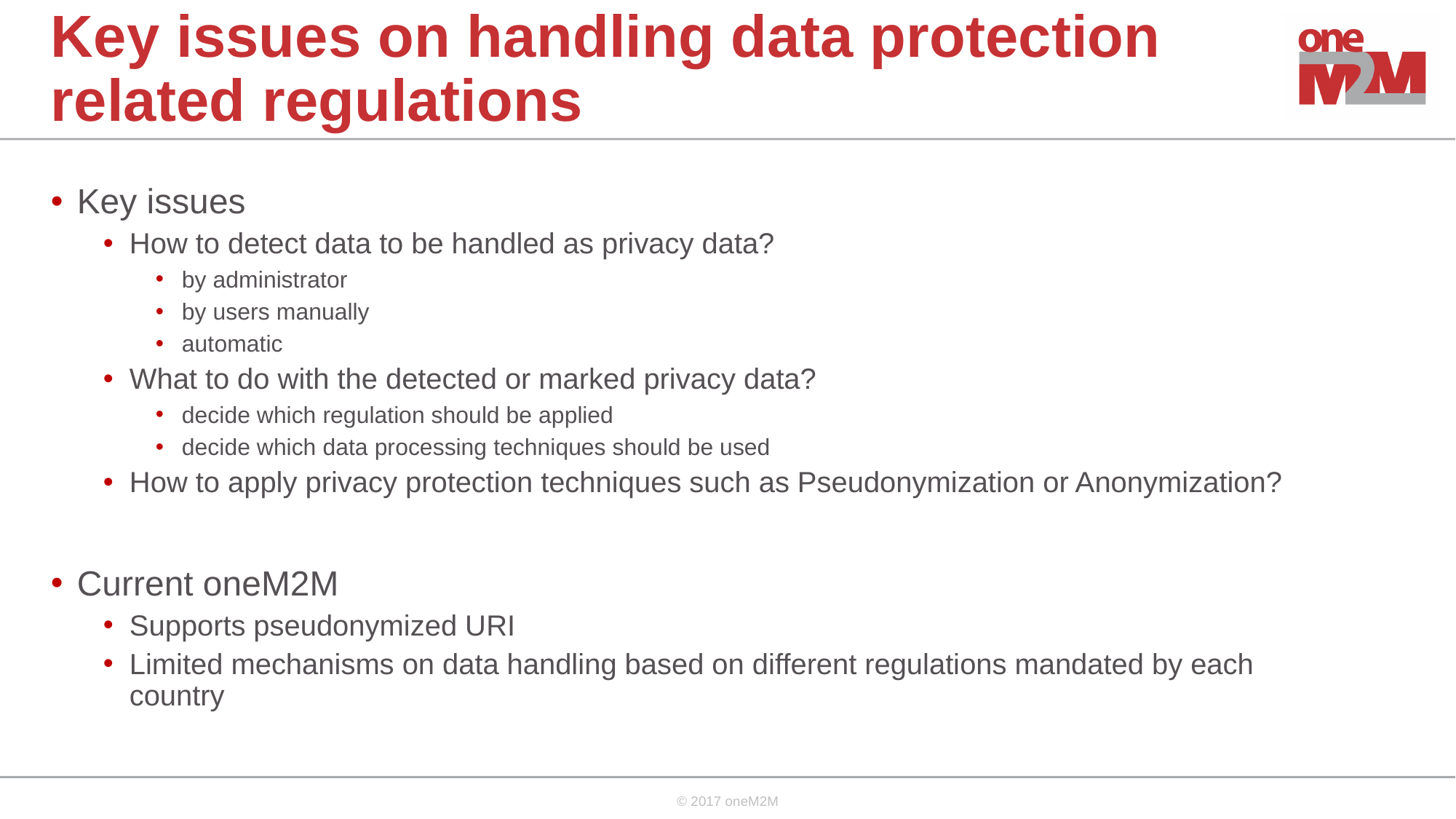

# Key issues on handling data protection related regulations
Key issues
How to detect data to be handled as privacy data?
by administrator
by users manually
automatic
What to do with the detected or marked privacy data?
decide which regulation should be applied
decide which data processing techniques should be used
How to apply privacy protection techniques such as Pseudonymization or Anonymization?

Current oneM2M
Supports pseudonymized URI
Limited mechanisms on data handling based on different regulations mandated by each country